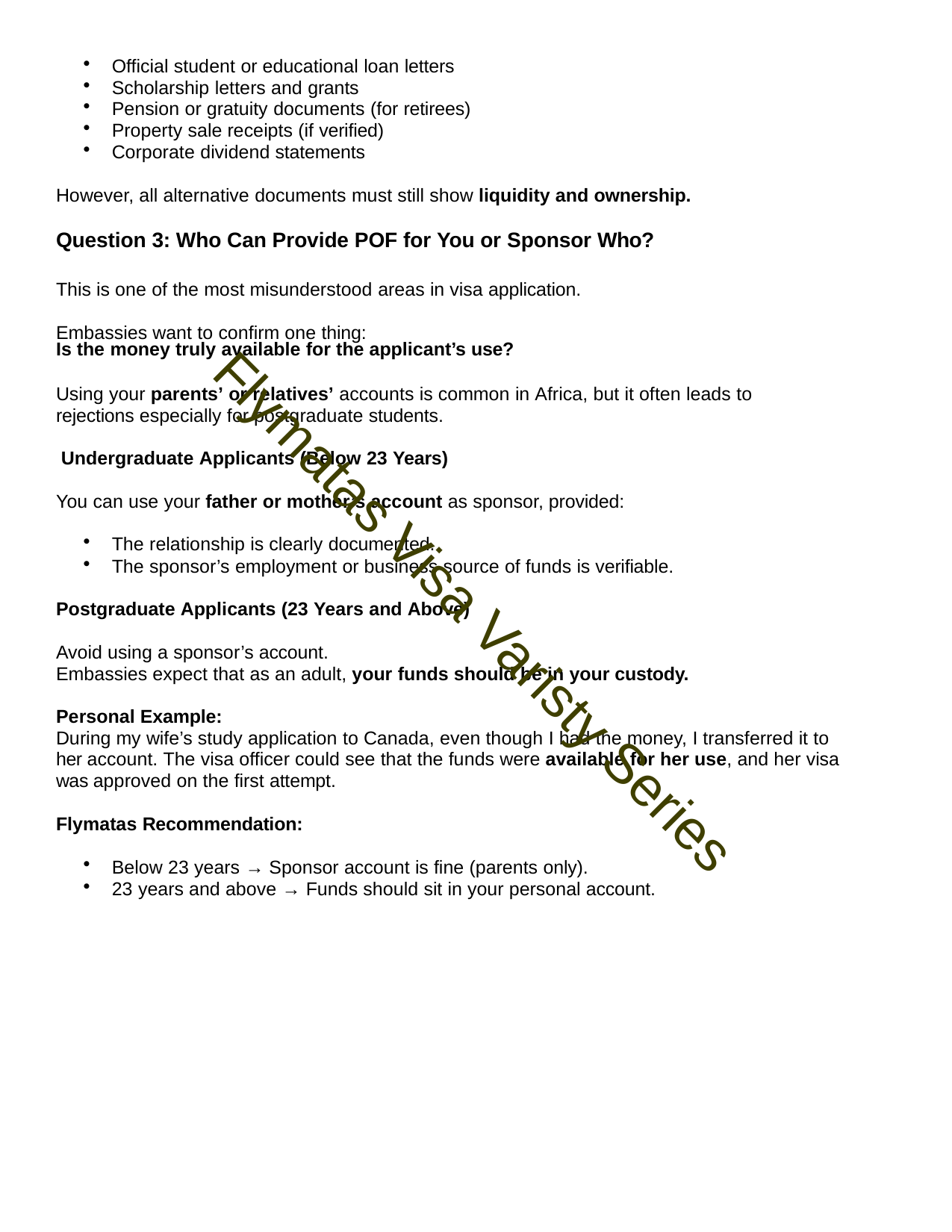

Official student or educational loan letters
Scholarship letters and grants
Pension or gratuity documents (for retirees)
Property sale receipts (if verified)
Corporate dividend statements
However, all alternative documents must still show liquidity and ownership.
Question 3: Who Can Provide POF for You or Sponsor Who?
This is one of the most misunderstood areas in visa application. Embassies want to confirm one thing:
Is the money truly available for the applicant’s use?

Using your parents’ or relatives’ accounts is common in Africa, but it often leads to rejections especially for postgraduate students.
Undergraduate Applicants (Below 23 Years)
You can use your father or mother’s account as sponsor, provided:
The relationship is clearly documented.
The sponsor’s employment or business source of funds is verifiable.
Postgraduate Applicants (23 Years and Above)
Avoid using a sponsor’s account.
Embassies expect that as an adult, your funds should be in your custody.
Personal Example:
During my wife’s study application to Canada, even though I had the money, I transferred it to her account. The visa officer could see that the funds were available for her use, and her visa was approved on the first attempt.
Flymatas Recommendation:
Below 23 years → Sponsor account is fine (parents only).
23 years and above → Funds should sit in your personal account.
Flymatas Visa Varisty Series